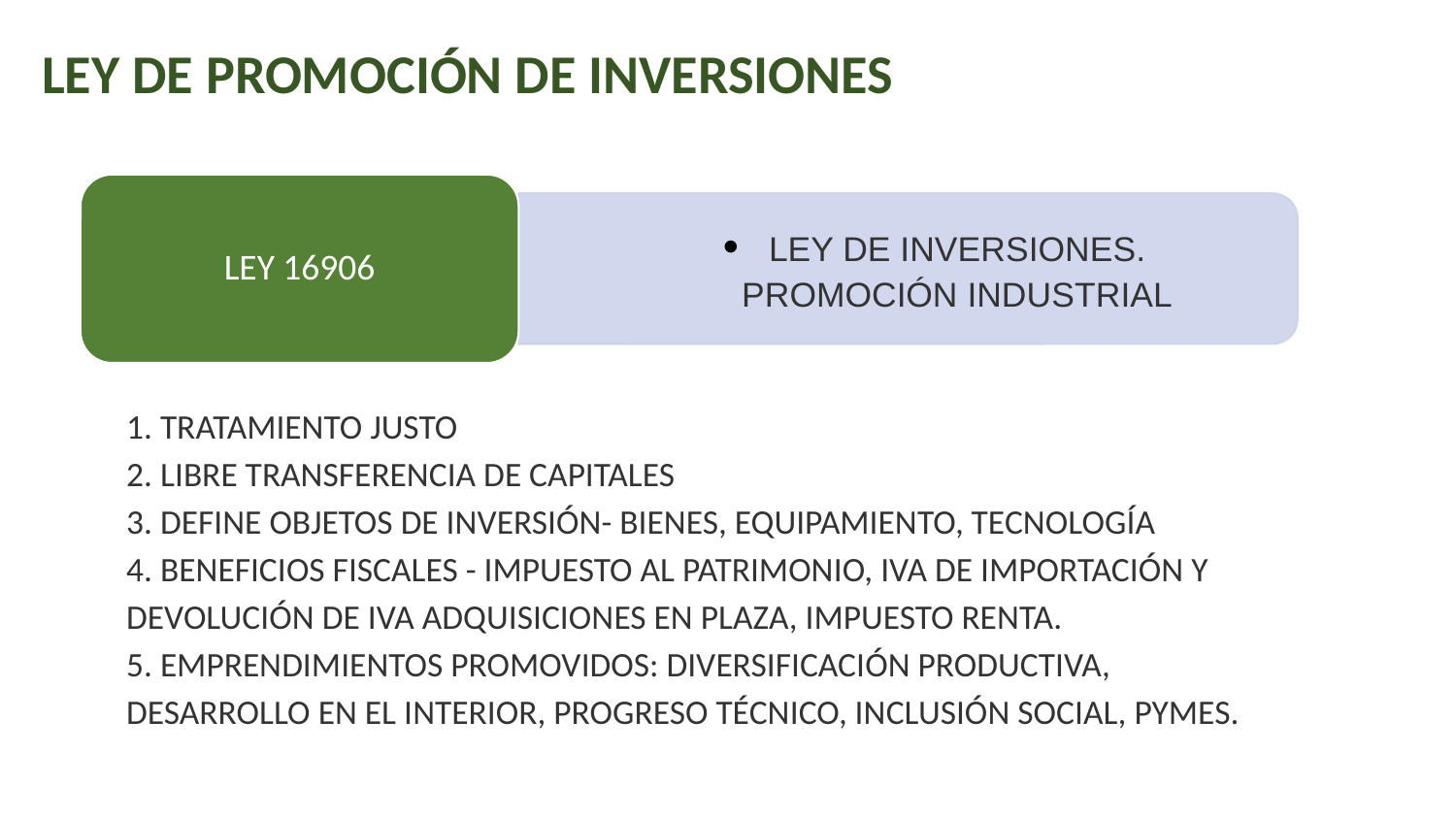

# LEY DE PROMOCIÓN DE INVERSIONES

LEY 16906
LEY DE INVERSIONES. PROMOCIÓN INDUSTRIAL
1. TRATAMIENTO JUSTO
2. LIBRE TRANSFERENCIA DE CAPITALES
3. DEFINE OBJETOS DE INVERSIÓN- BIENES, EQUIPAMIENTO, TECNOLOGÍA
4. BENEFICIOS FISCALES - IMPUESTO AL PATRIMONIO, IVA DE IMPORTACIÓN Y DEVOLUCIÓN DE IVA ADQUISICIONES EN PLAZA, IMPUESTO RENTA.
5. EMPRENDIMIENTOS PROMOVIDOS: DIVERSIFICACIÓN PRODUCTIVA, DESARROLLO EN EL INTERIOR, PROGRESO TÉCNICO, INCLUSIÓN SOCIAL, PYMES.